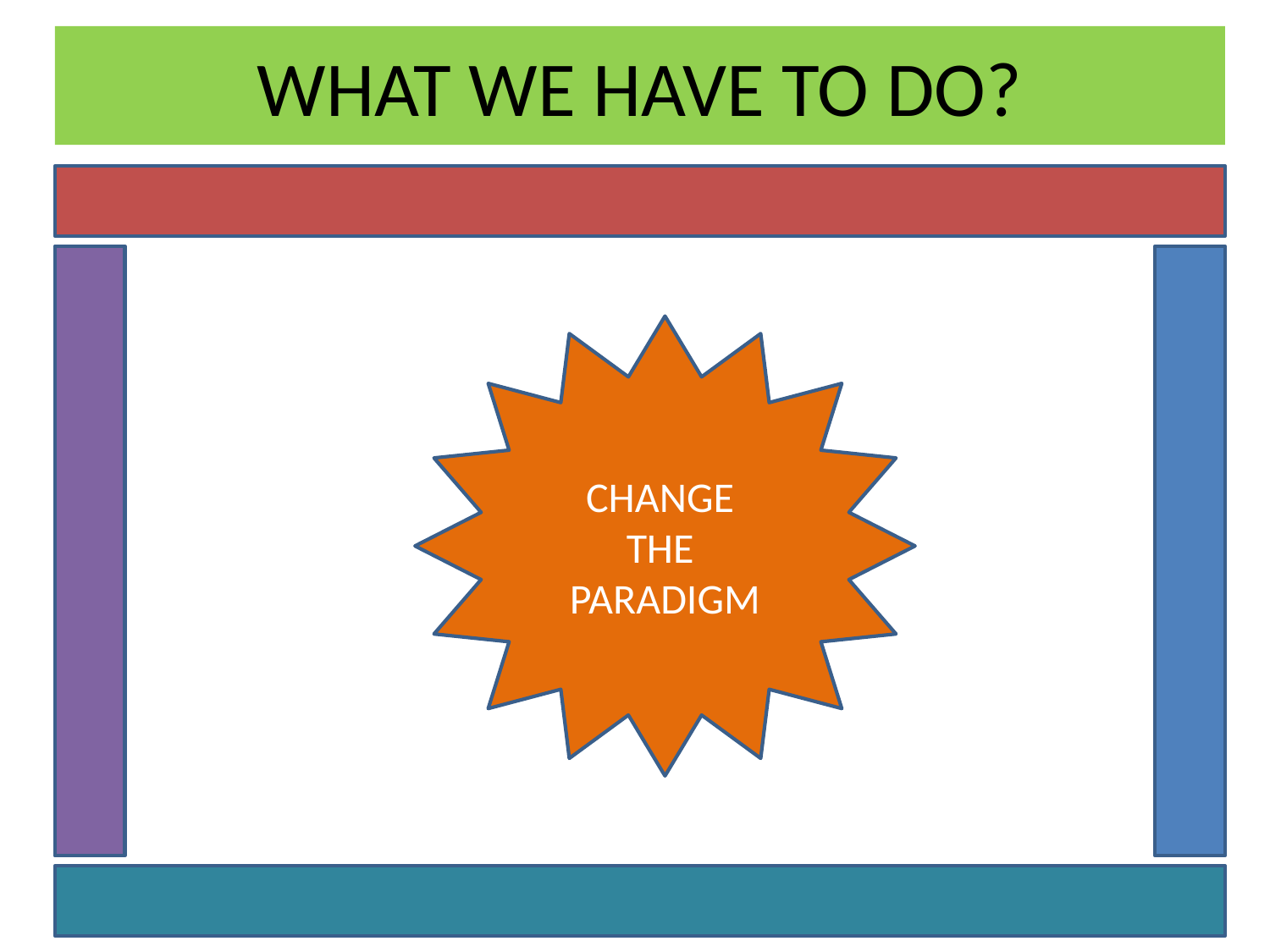

# WHAT WE HAVE TO DO?

CHANGE
THE  PARADIGM